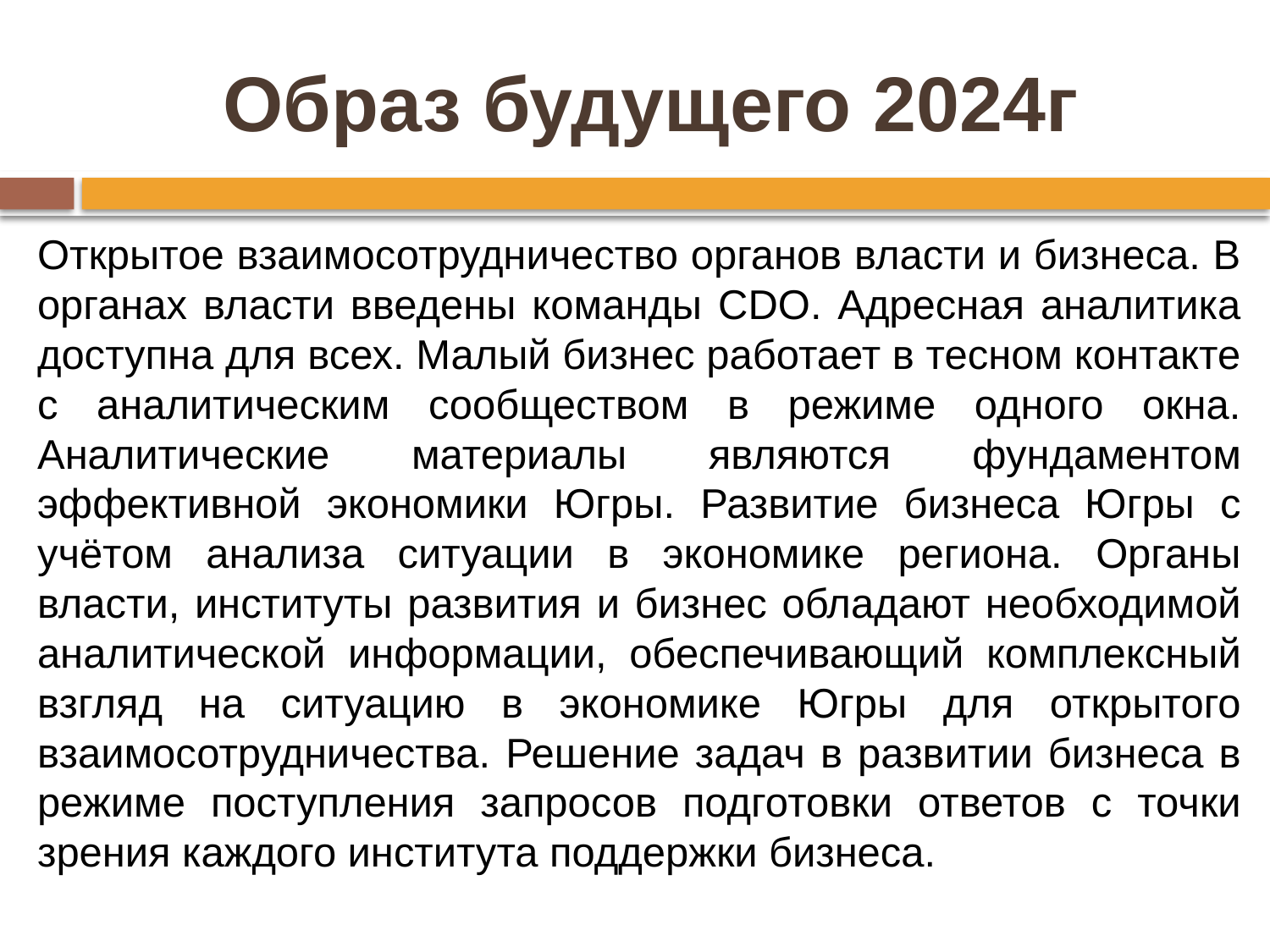

# Образ будущего 2024г
Открытое взаимосотрудничество органов власти и бизнеса. В органах власти введены команды CDO. Адресная аналитика доступна для всех. Малый бизнес работает в тесном контакте с аналитическим сообществом в режиме одного окна. Аналитические материалы являются фундаментом эффективной экономики Югры. Развитие бизнеса Югры с учётом анализа ситуации в экономике региона. Органы власти, институты развития и бизнес обладают необходимой аналитической информации, обеспечивающий комплексный взгляд на ситуацию в экономике Югры для открытого взаимосотрудничества. Решение задач в развитии бизнеса в режиме поступления запросов подготовки ответов с точки зрения каждого института поддержки бизнеса.